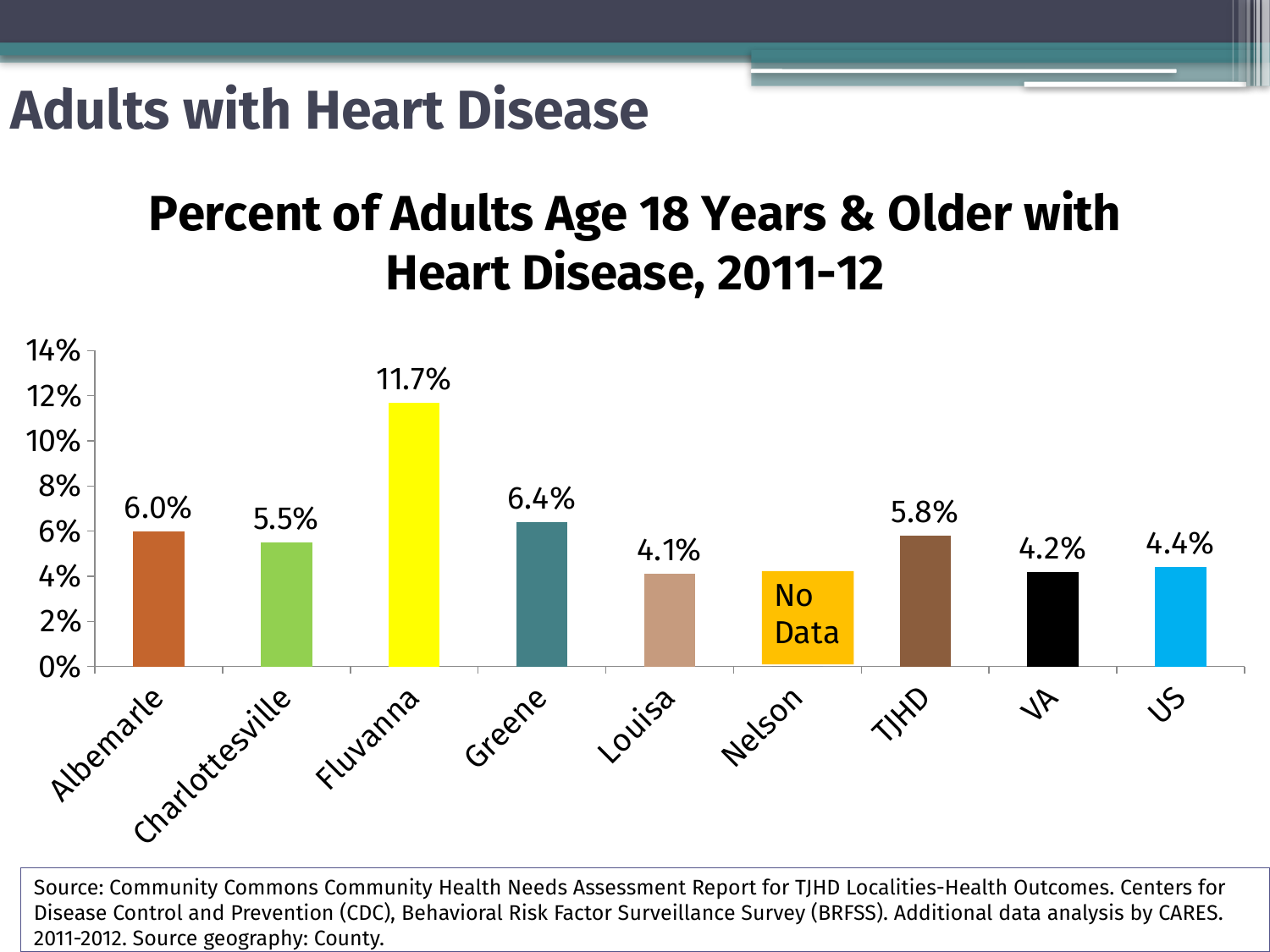

# Adults with Heart Disease

### Chart: Percent of Adults Age 18 Years & Older with Heart Disease, 2011-12

| Category | Percent of Adults Age 18 Years & Older with Heart Disease |
|---|---|
| Albemarle | 0.06 |
| Charlottesville | 0.055 |
| Fluvanna | 0.117 |
| Greene | 0.064 |
| Louisa | 0.041 |
| Nelson | 0.0 |
| TJHD | 0.058 |
| VA | 0.042 |
| US | 0.044 |
Source: Community Commons Community Health Needs Assessment Report for TJHD Localities-Health Outcomes. Centers for Disease Control and Prevention (CDC), Behavioral Risk Factor Surveillance Survey (BRFSS). Additional data analysis by CARES. 2011-2012. Source geography: County.